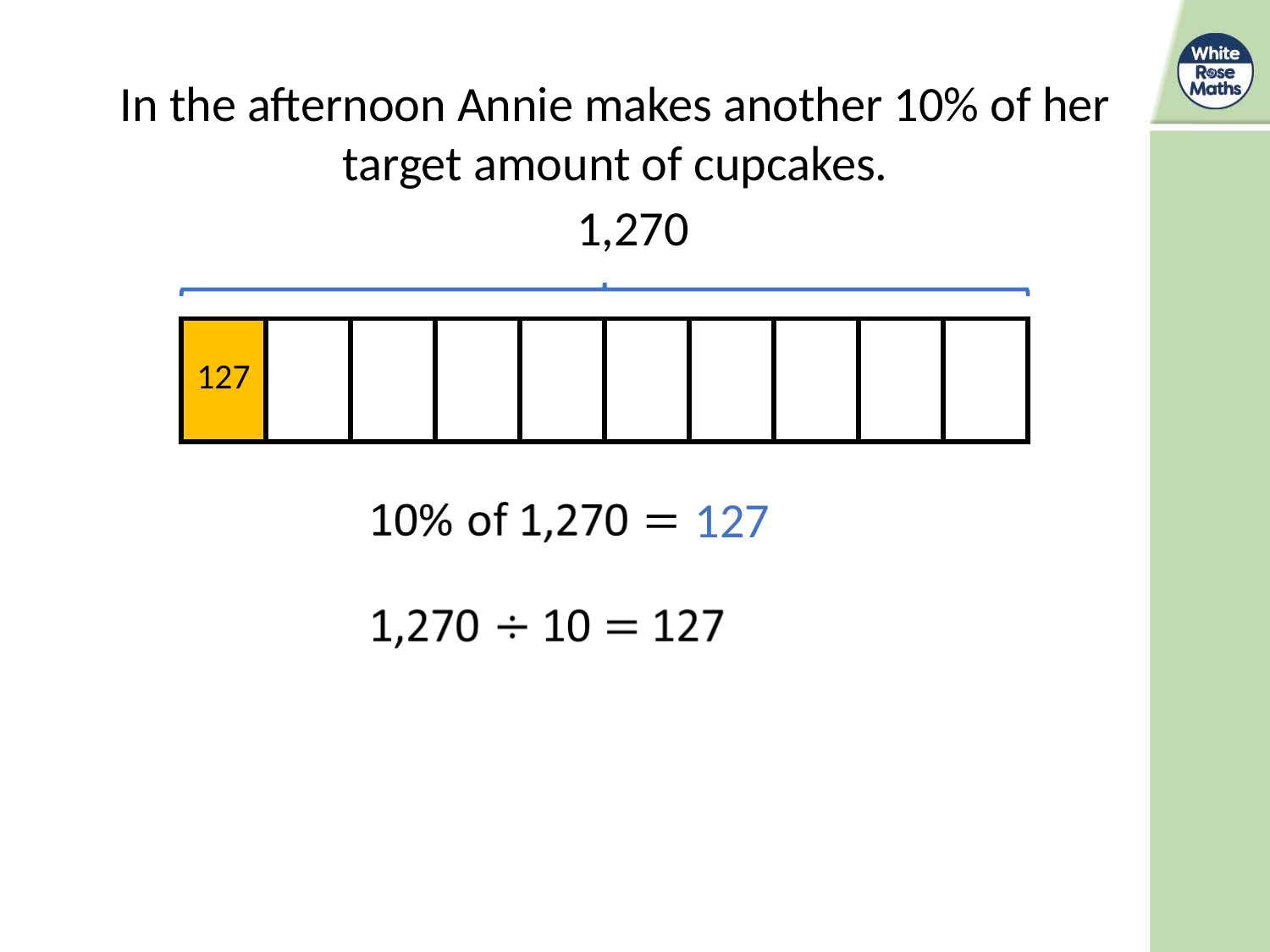

In the afternoon Annie makes another 10% of her target amount of cupcakes.
1,270
|  |  |  |  |  |  |  |  |  |  |
| --- | --- | --- | --- | --- | --- | --- | --- | --- | --- |
| 127 |  |  |  |  |  |  |  |  |  |
| --- | --- | --- | --- | --- | --- | --- | --- | --- | --- |

127